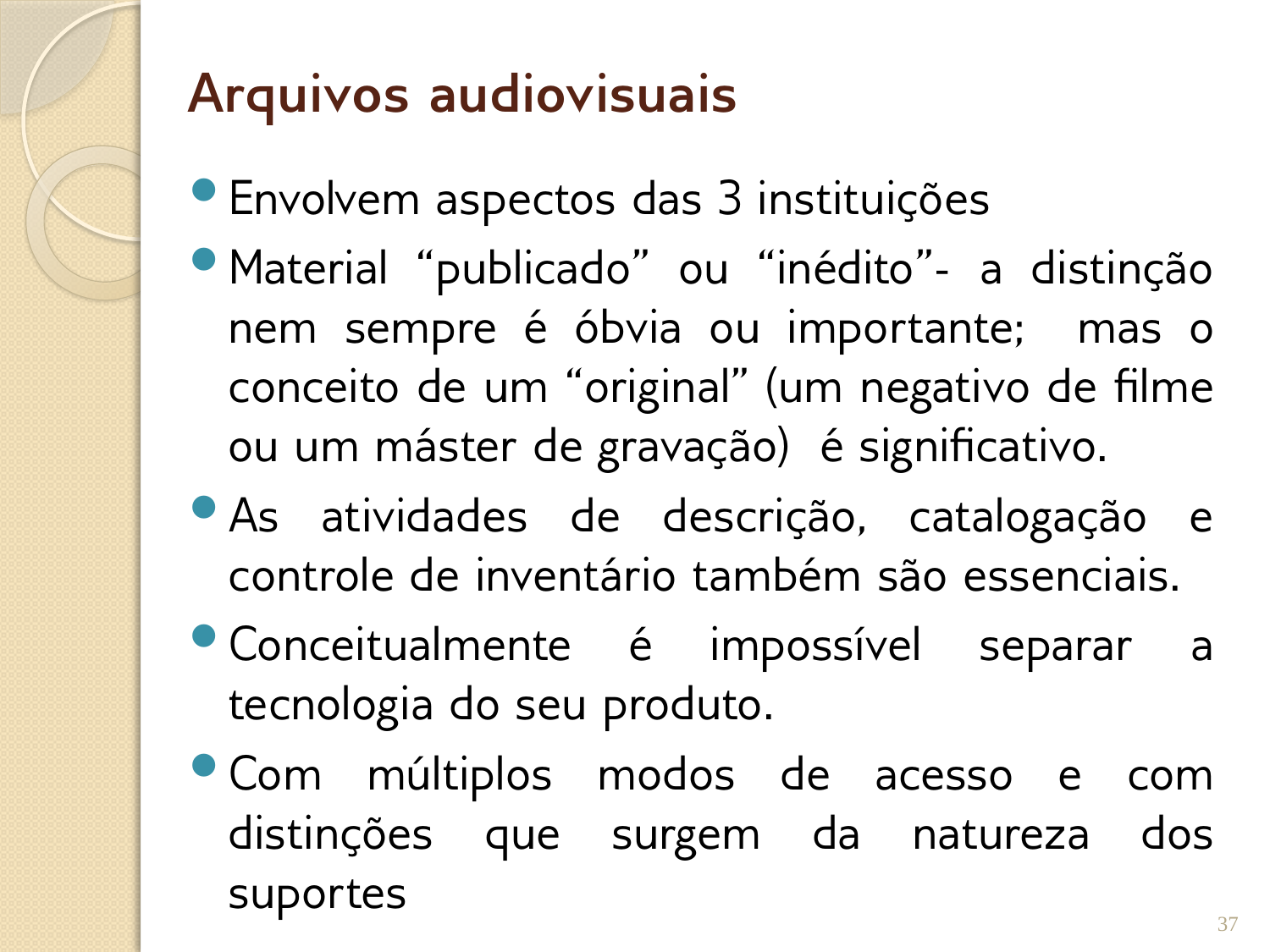

# Arquivos audiovisuais
Envolvem aspectos das 3 instituições
Material “publicado” ou “inédito”- a distinção nem sempre é óbvia ou importante;  mas o conceito de um “original” (um negativo de filme ou um máster de gravação)  é significativo.
As atividades de descrição, catalogação e controle de inventário também são essenciais.
Conceitualmente é impossível separar a tecnologia do seu produto.
Com múltiplos modos de acesso e com distinções que surgem da natureza dos suportes

37